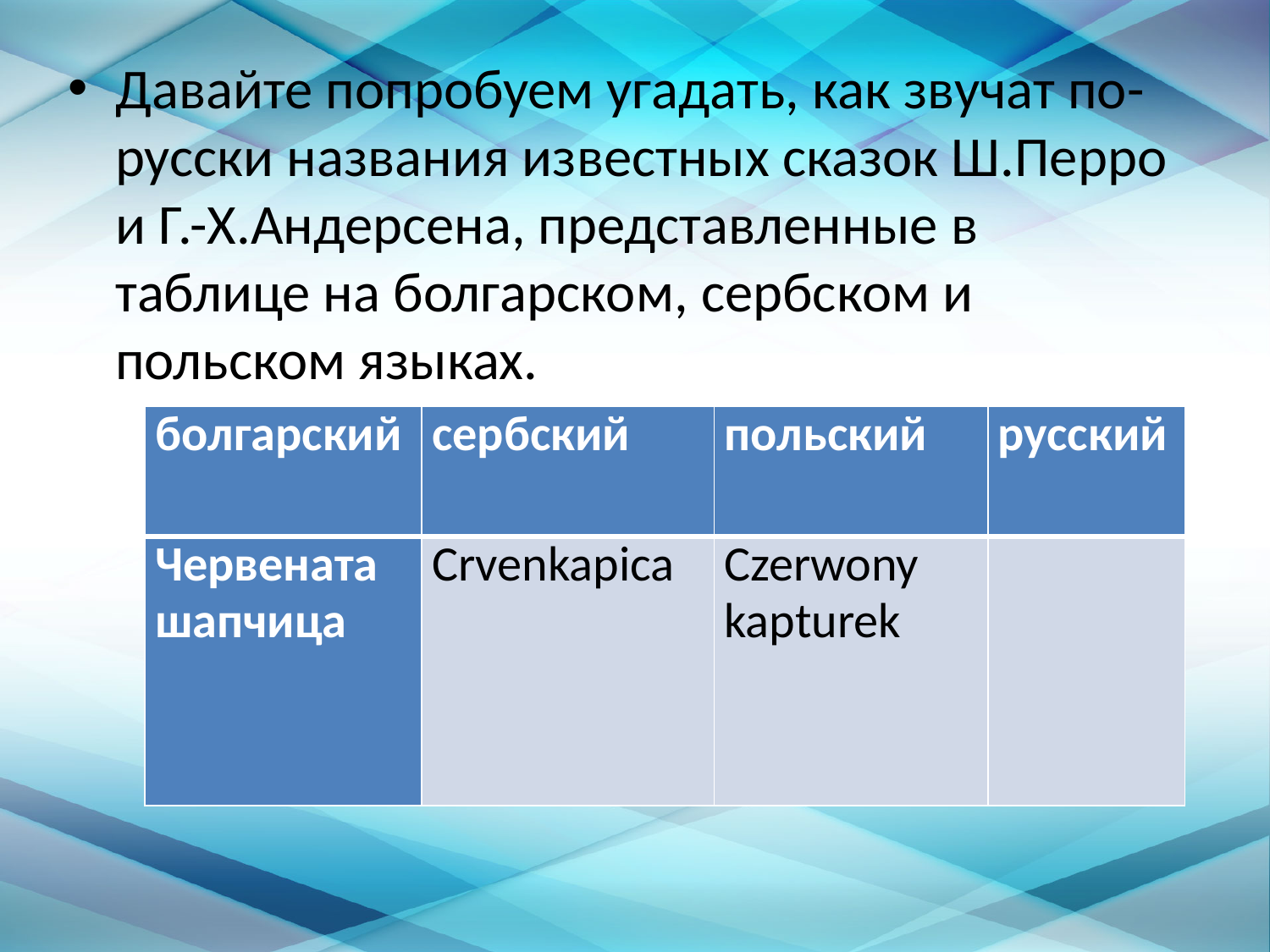

Давайте попробуем угадать, как звучат по-русски названия известных сказок Ш.Перро и Г.-Х.Андерсена, представленные в таблице на болгарском, сербском и польском языках.

| болгарский | сербский | польский | русский |
| --- | --- | --- | --- |
| Червената шапчица | Crvenkapica | Czerwony kapturek |  |